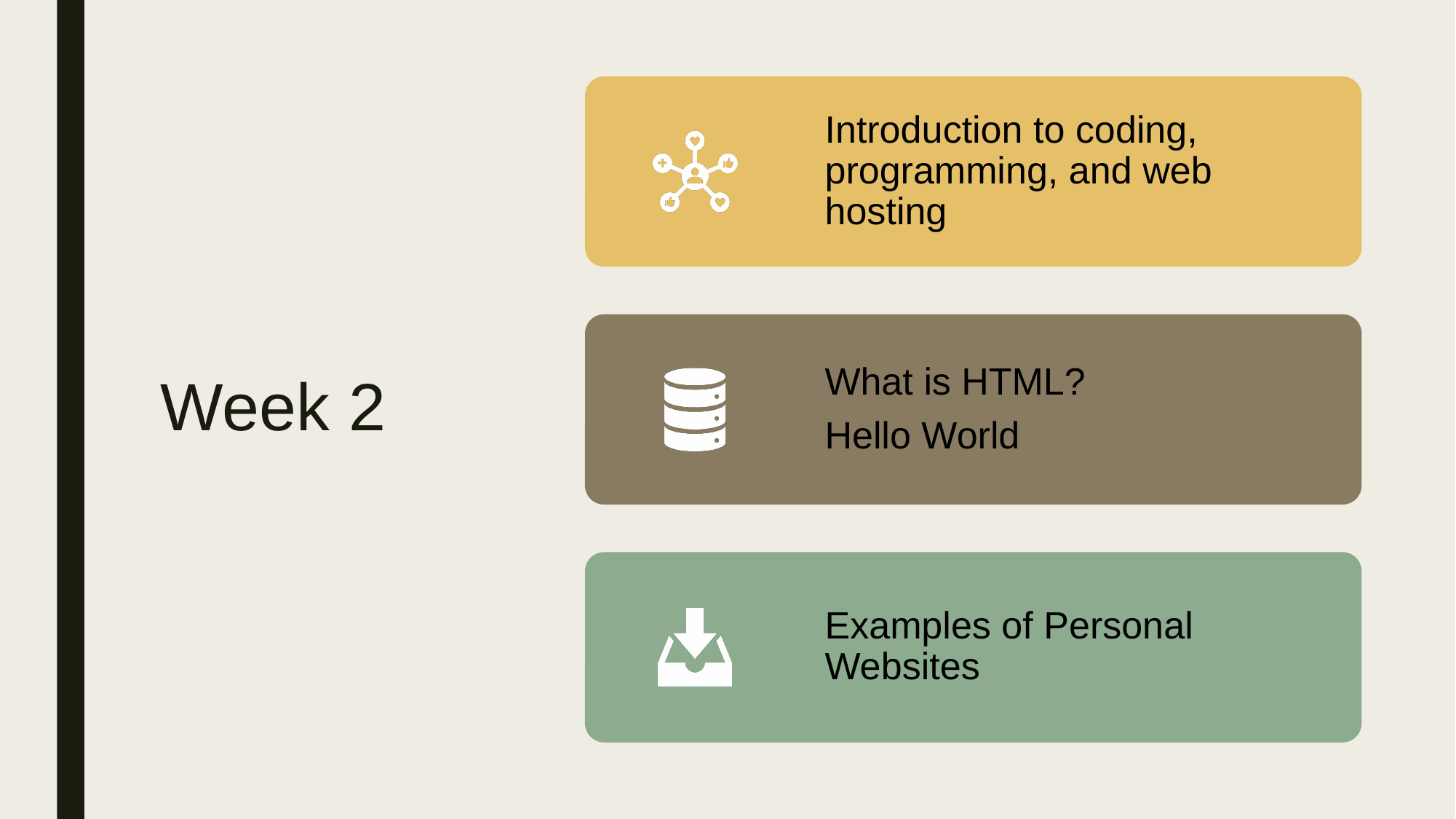

# Week 2
Introduction to coding, programming, and web hosting
What is HTML?
Hello World
Examples of Personal Websites